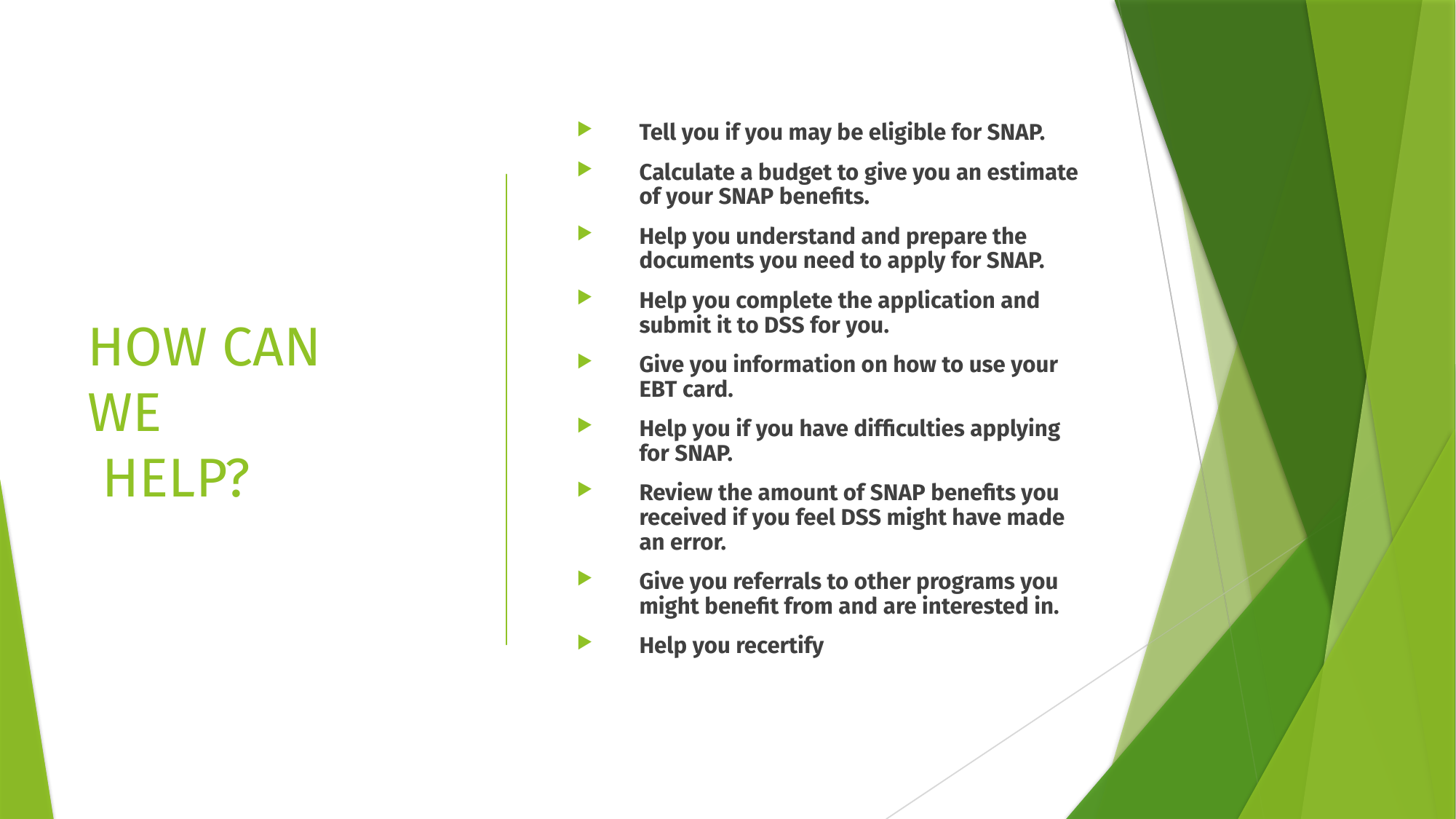

# HOW CAN WE HELP?
Tell you if you may be eligible for SNAP.
Calculate a budget to give you an estimate of your SNAP benefits.
Help you understand and prepare the documents you need to apply for SNAP.
Help you complete the application and submit it to DSS for you.
Give you information on how to use your EBT card.
Help you if you have difficulties applying for SNAP.
Review the amount of SNAP benefits you received if you feel DSS might have made an error.
Give you referrals to other programs you might benefit from and are interested in.
Help you recertify